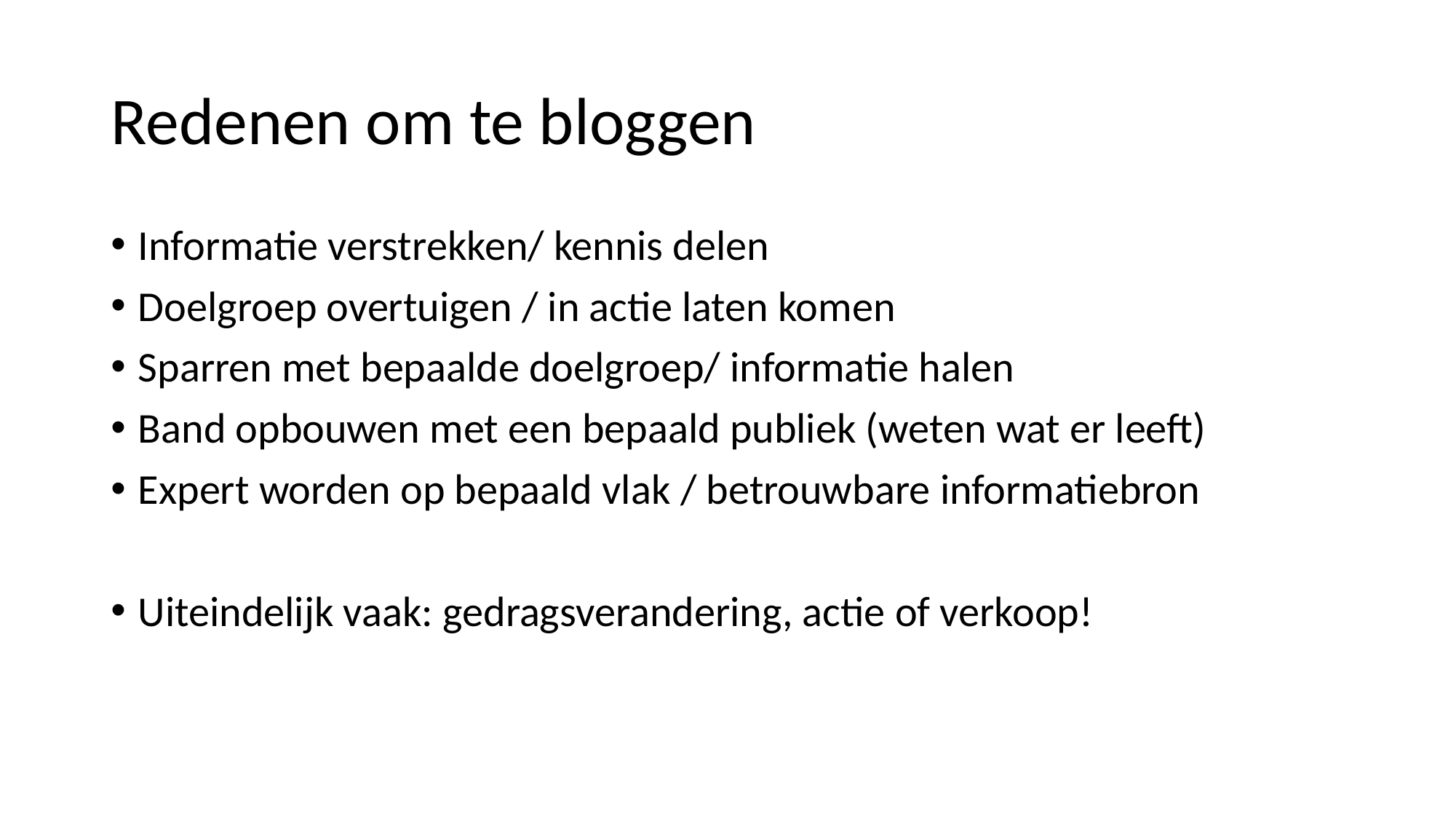

# Redenen om te bloggen
Informatie verstrekken/ kennis delen
Doelgroep overtuigen / in actie laten komen
Sparren met bepaalde doelgroep/ informatie halen
Band opbouwen met een bepaald publiek (weten wat er leeft)
Expert worden op bepaald vlak / betrouwbare informatiebron

Uiteindelijk vaak: gedragsverandering, actie of verkoop!